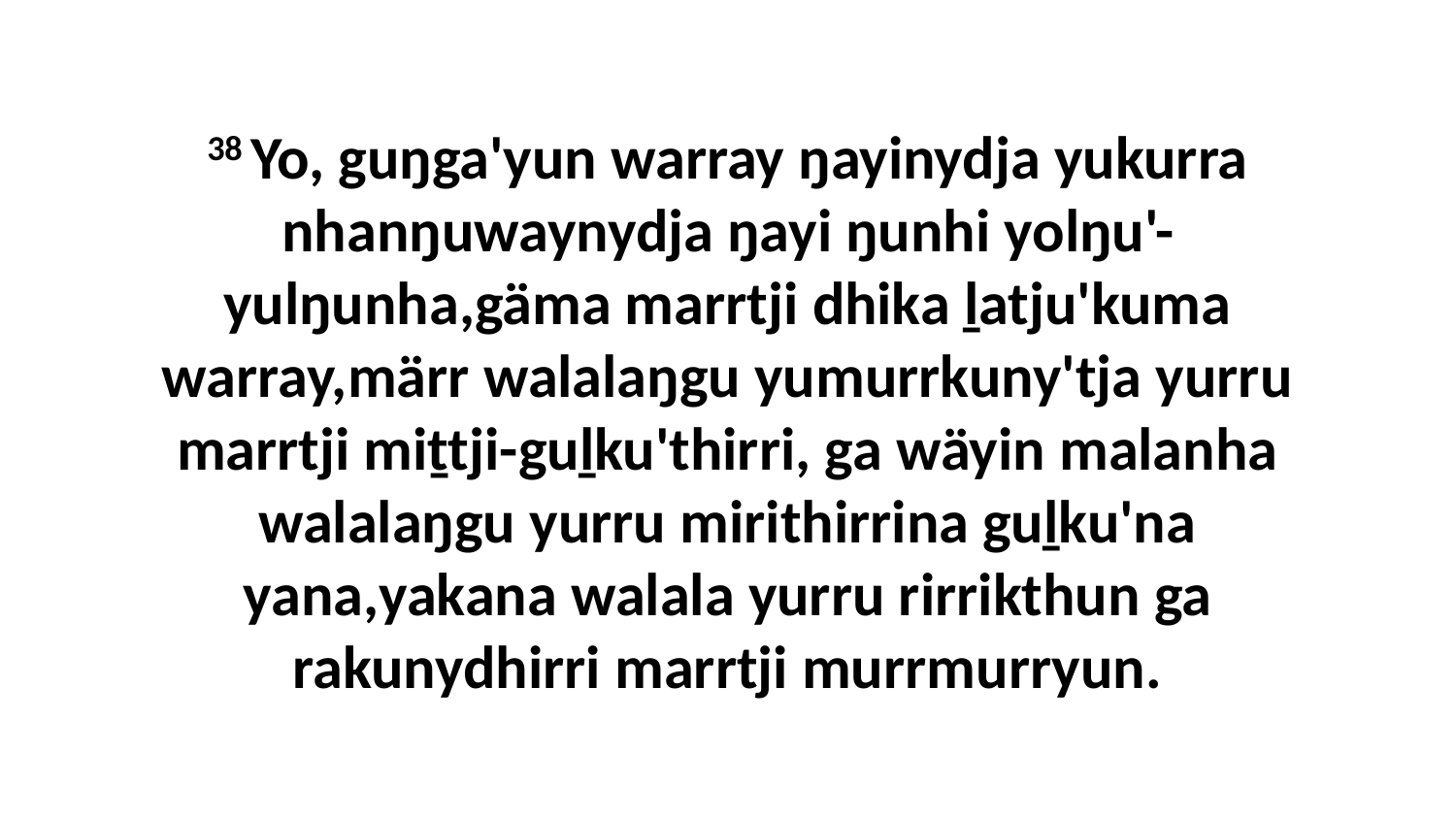

38 Yo, guŋga'yun warray ŋayinydja yukurra nhanŋuwaynydja ŋayi ŋunhi yolŋu'-yulŋunha,gäma marrtji dhika ḻatju'kuma warray,märr walalaŋgu yumurrkuny'tja yurru marrtji miṯtji-guḻku'thirri, ga wäyin malanha walalaŋgu yurru mirithirrina guḻku'na yana,yakana walala yurru rirrikthun ga rakunydhirri marrtji murrmurryun.